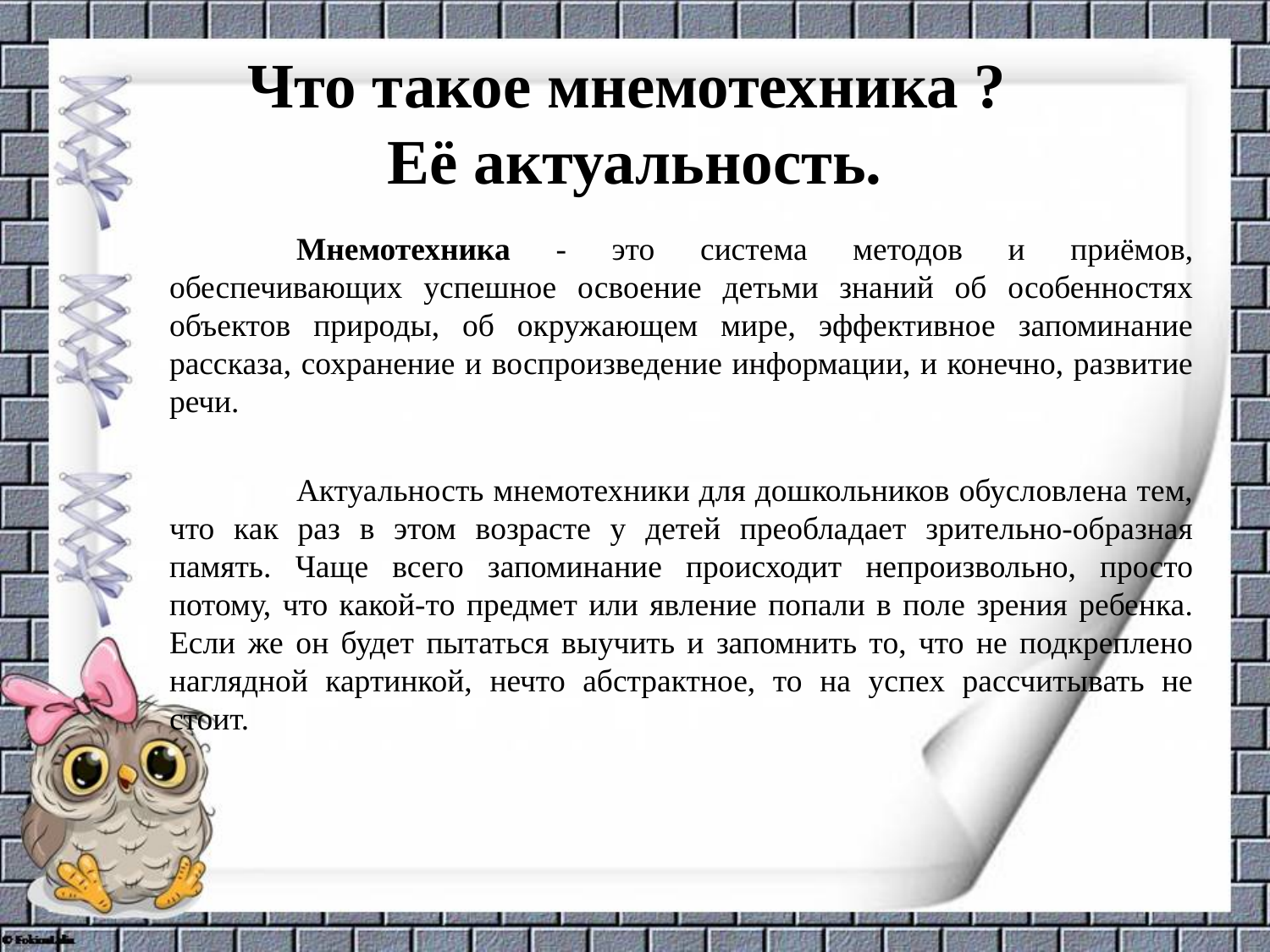

# Что такое мнемотехника ? Её актуальность.
		Мнемотехника - это система методов и приёмов, обеспечивающих успешное освоение детьми знаний об особенностях объектов природы, об окружающем мире, эффективное запоминание рассказа, сохранение и воспроизведение информации, и конечно, развитие речи.

		Актуальность мнемотехники для дошкольников обусловлена тем, что как раз в этом возрасте у детей преобладает зрительно-образная память. Чаще всего запоминание происходит непроизвольно, просто потому, что какой-то предмет или явление попали в поле зрения ребенка. Если же он будет пытаться выучить и запомнить то, что не подкреплено наглядной картинкой, нечто абстрактное, то на успех рассчитывать не стоит.